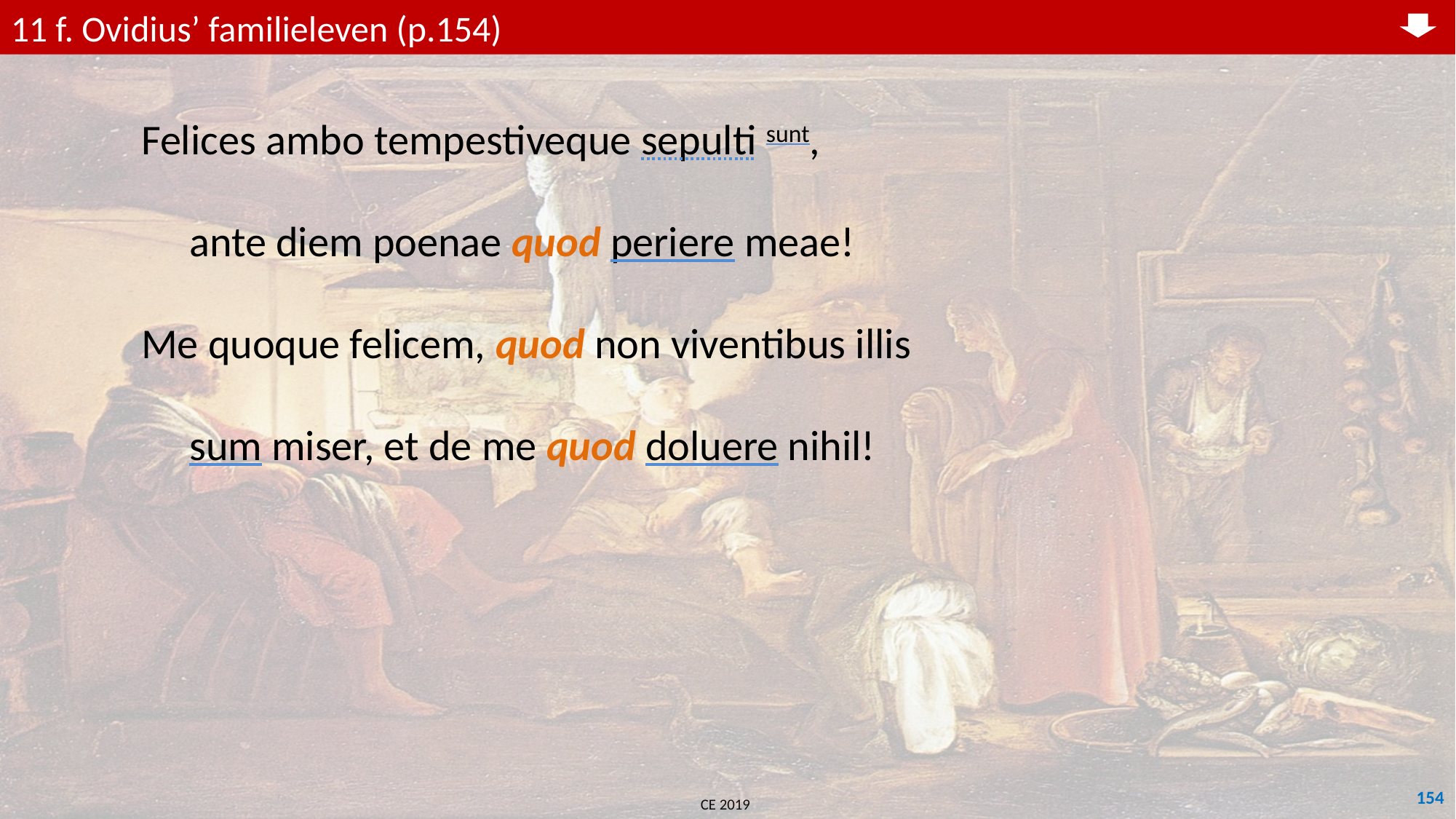

11 f. Ovidius’ familieleven (p.154)

	Felices ambo tempestiveque sepulti sunt,
	     ante diem poenae quod periere meae!
	Me quoque felicem, quod non viventibus illis
	     sum miser, et de me quod doluere nihil!
154
CE 2019